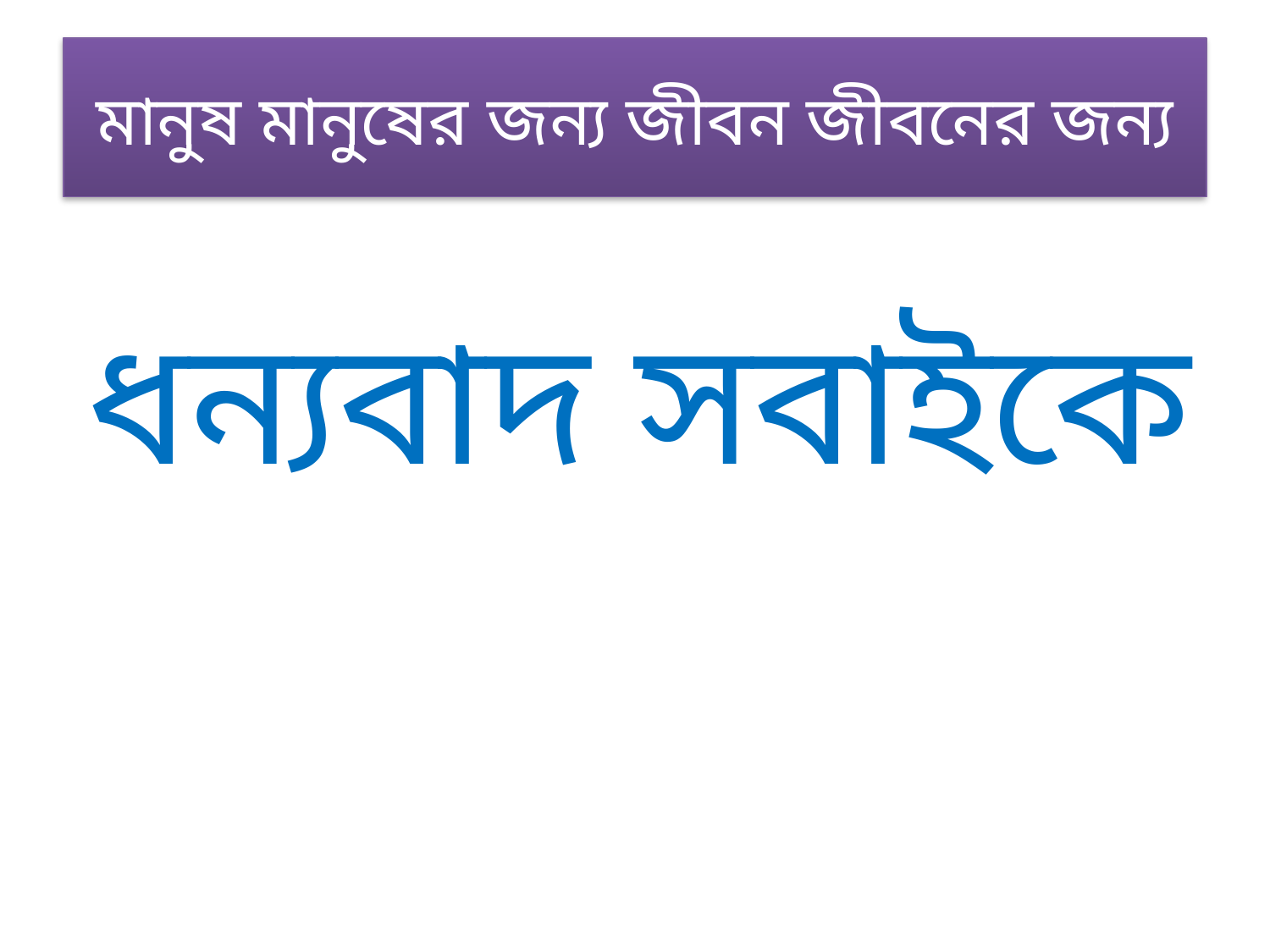

# মানুষ মানুষের জন্য জীবন জীবনের জন্য
ধন্যবাদ সবাইকে